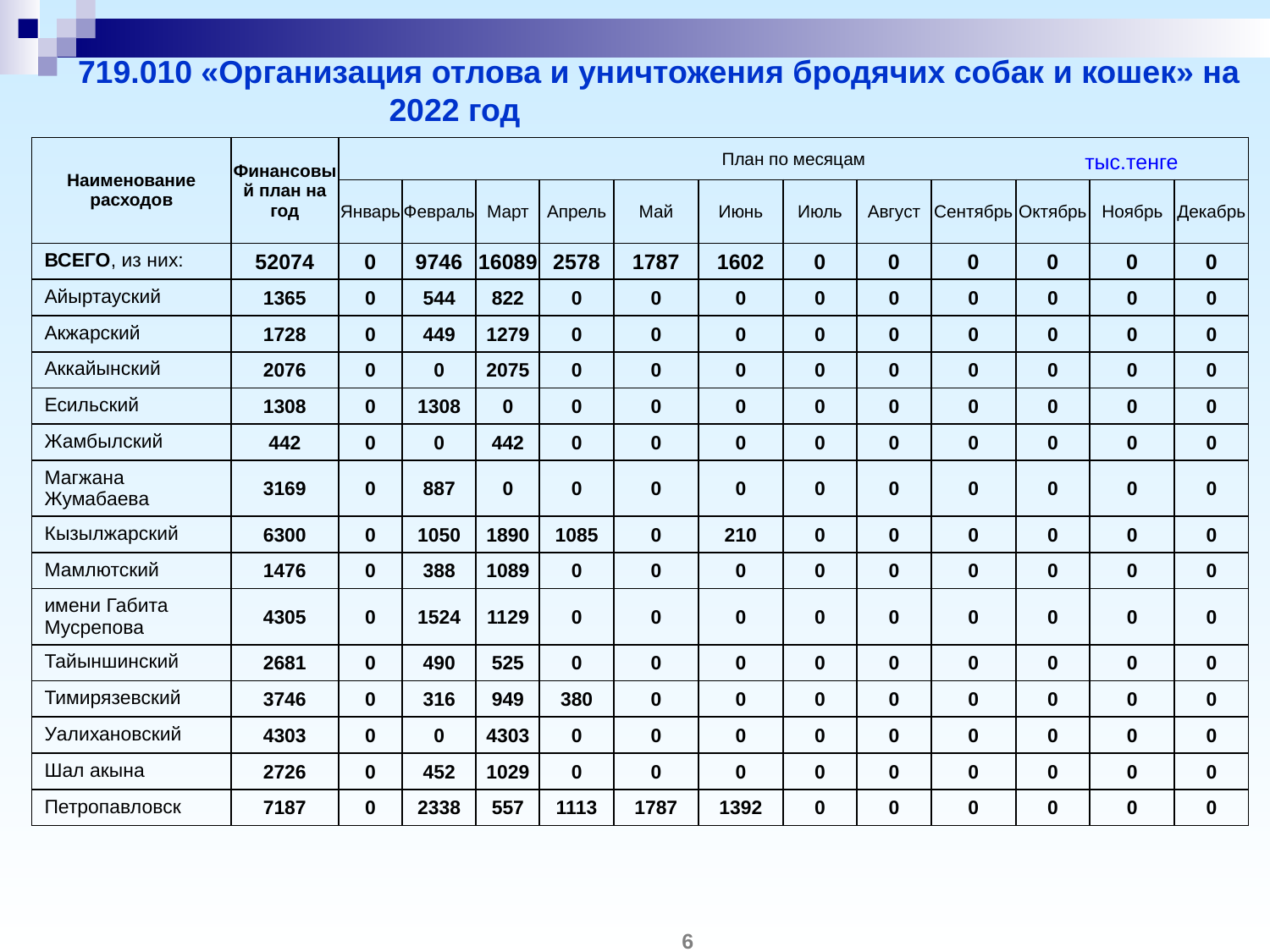

# 719.010 «Организация отлова и уничтожения бродячих собак и кошек» на 2022 год
| Наименование расходов | Финансовый план на год | План по месяцам |  |  |  |  |  |  |  |  |  |  |  |
| --- | --- | --- | --- | --- | --- | --- | --- | --- | --- | --- | --- | --- | --- |
|  |  | Январь | Февраль | Март | Апрель | Май | Июнь | Июль | Август | Сентябрь | Октябрь | Ноябрь | Декабрь |
| ВСЕГО, из них: | 52074 | 0 | 9746 | 16089 | 2578 | 1787 | 1602 | 0 | 0 | 0 | 0 | 0 | 0 |
| Айыртауский | 1365 | 0 | 544 | 822 | 0 | 0 | 0 | 0 | 0 | 0 | 0 | 0 | 0 |
| Акжарский | 1728 | 0 | 449 | 1279 | 0 | 0 | 0 | 0 | 0 | 0 | 0 | 0 | 0 |
| Аккайынский | 2076 | 0 | 0 | 2075 | 0 | 0 | 0 | 0 | 0 | 0 | 0 | 0 | 0 |
| Есильский | 1308 | 0 | 1308 | 0 | 0 | 0 | 0 | 0 | 0 | 0 | 0 | 0 | 0 |
| Жамбылский | 442 | 0 | 0 | 442 | 0 | 0 | 0 | 0 | 0 | 0 | 0 | 0 | 0 |
| Магжана Жумабаева | 3169 | 0 | 887 | 0 | 0 | 0 | 0 | 0 | 0 | 0 | 0 | 0 | 0 |
| Кызылжарский | 6300 | 0 | 1050 | 1890 | 1085 | 0 | 210 | 0 | 0 | 0 | 0 | 0 | 0 |
| Мамлютский | 1476 | 0 | 388 | 1089 | 0 | 0 | 0 | 0 | 0 | 0 | 0 | 0 | 0 |
| имени Габита Мусрепова | 4305 | 0 | 1524 | 1129 | 0 | 0 | 0 | 0 | 0 | 0 | 0 | 0 | 0 |
| Тайыншинский | 2681 | 0 | 490 | 525 | 0 | 0 | 0 | 0 | 0 | 0 | 0 | 0 | 0 |
| Тимирязевский | 3746 | 0 | 316 | 949 | 380 | 0 | 0 | 0 | 0 | 0 | 0 | 0 | 0 |
| Уалихановский | 4303 | 0 | 0 | 4303 | 0 | 0 | 0 | 0 | 0 | 0 | 0 | 0 | 0 |
| Шал акына | 2726 | 0 | 452 | 1029 | 0 | 0 | 0 | 0 | 0 | 0 | 0 | 0 | 0 |
| Петропавловск | 7187 | 0 | 2338 | 557 | 1113 | 1787 | 1392 | 0 | 0 | 0 | 0 | 0 | 0 |
тыс.тенге
6